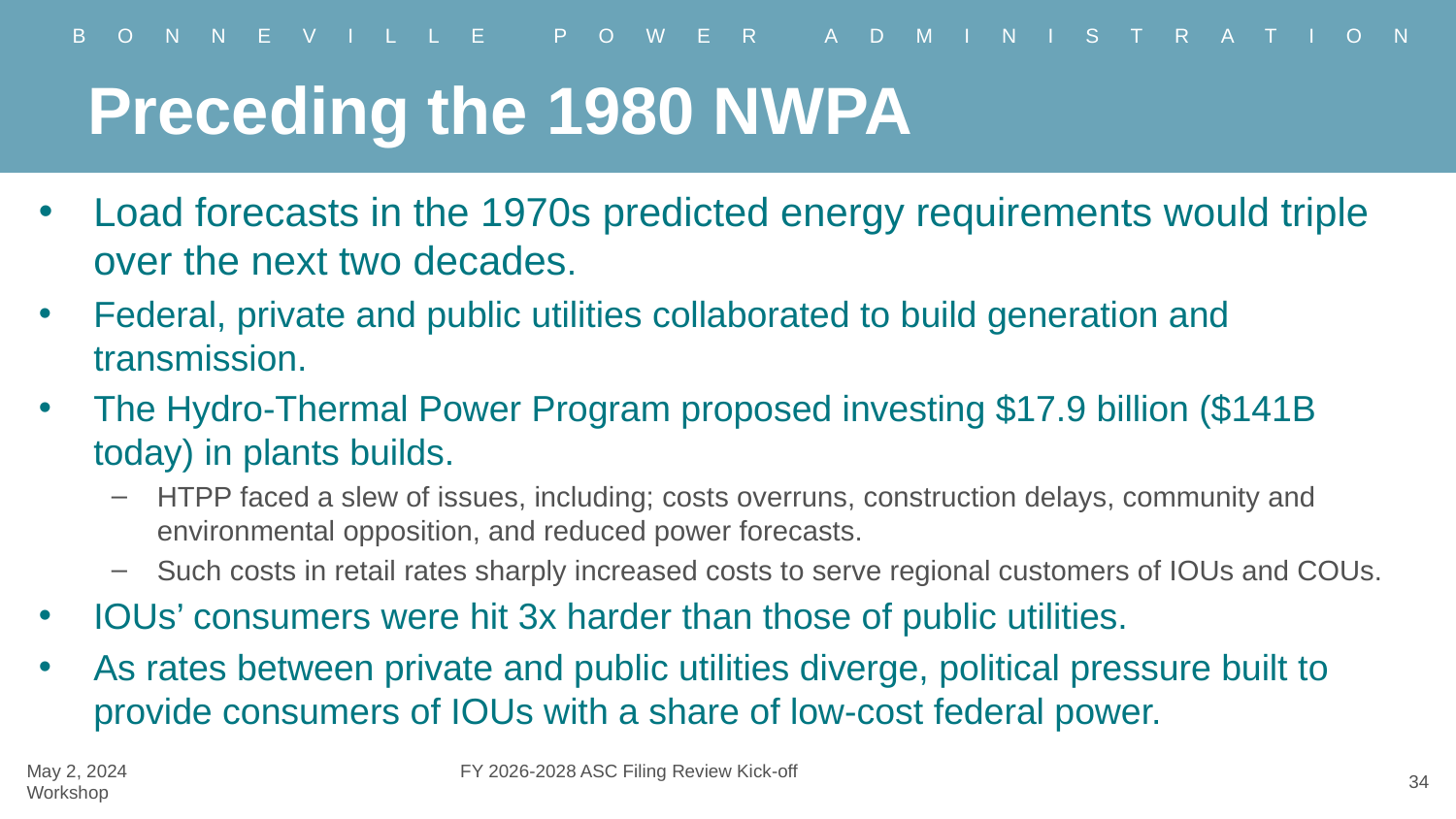

# Preceding the 1980 NWPA
Load forecasts in the 1970s predicted energy requirements would triple over the next two decades.
Federal, private and public utilities collaborated to build generation and transmission.
The Hydro-Thermal Power Program proposed investing $17.9 billion ($141B today) in plants builds.
HTPP faced a slew of issues, including; costs overruns, construction delays, community and environmental opposition, and reduced power forecasts.
Such costs in retail rates sharply increased costs to serve regional customers of IOUs and COUs.
IOUs’ consumers were hit 3x harder than those of public utilities.
As rates between private and public utilities diverge, political pressure built to provide consumers of IOUs with a share of low-cost federal power.

May 2, 2024		                            FY 2026-2028 ASC Filing Review Kick-off Workshop
34